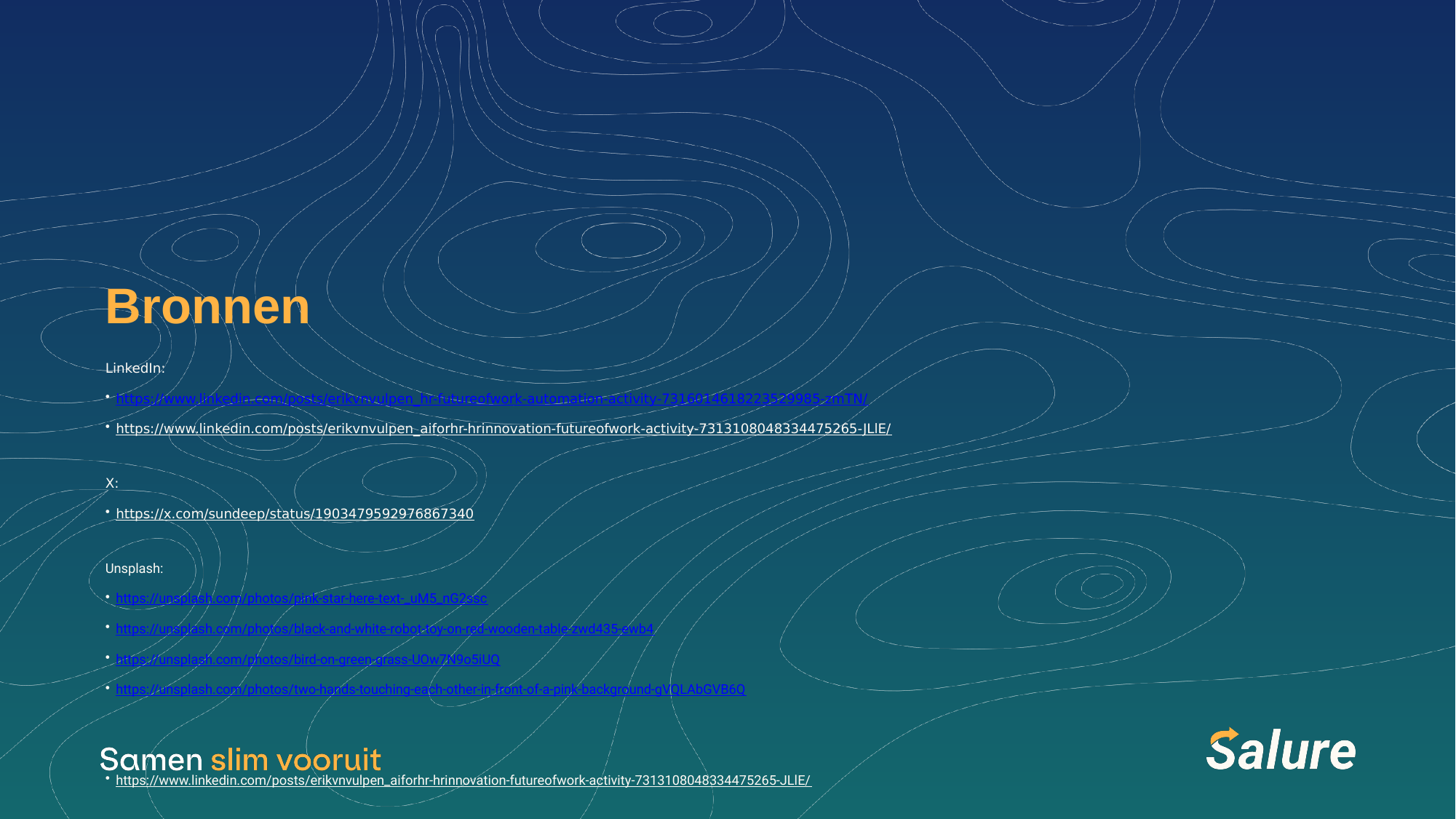

# Bronnen
LinkedIn:
https://www.linkedin.com/posts/erikvnvulpen_hr-futureofwork-automation-activity-7316014618223529985-zmTN/
https://www.linkedin.com/posts/erikvnvulpen_aiforhr-hrinnovation-futureofwork-activity-7313108048334475265-JLlE/
X:
https://x.com/sundeep/status/1903479592976867340
Unsplash:
https://unsplash.com/photos/pink-star-here-text-_uM5_nG2ssc
https://unsplash.com/photos/black-and-white-robot-toy-on-red-wooden-table-zwd435-ewb4
https://unsplash.com/photos/bird-on-green-grass-UOw7N9o5iUQ
https://unsplash.com/photos/two-hands-touching-each-other-in-front-of-a-pink-background-gVQLAbGVB6Q

https://www.linkedin.com/posts/erikvnvulpen_aiforhr-hrinnovation-futureofwork-activity-7313108048334475265-JLlE/
https://unsplash.com/photos/pink-star-here-text-_uM5_nG2ssc
https://unsplash.com/photos/black-and-white-robot-toy-on-red-wooden-table-zwd435-ewb4
https://unsplash.com/photos/bird-on-green-grass-UOw7N9o5iUQ
https://unsplash.com/photos/two-hands-touching-each-other-in-front-of-a-pink-background-gVQLAbGVB6Q